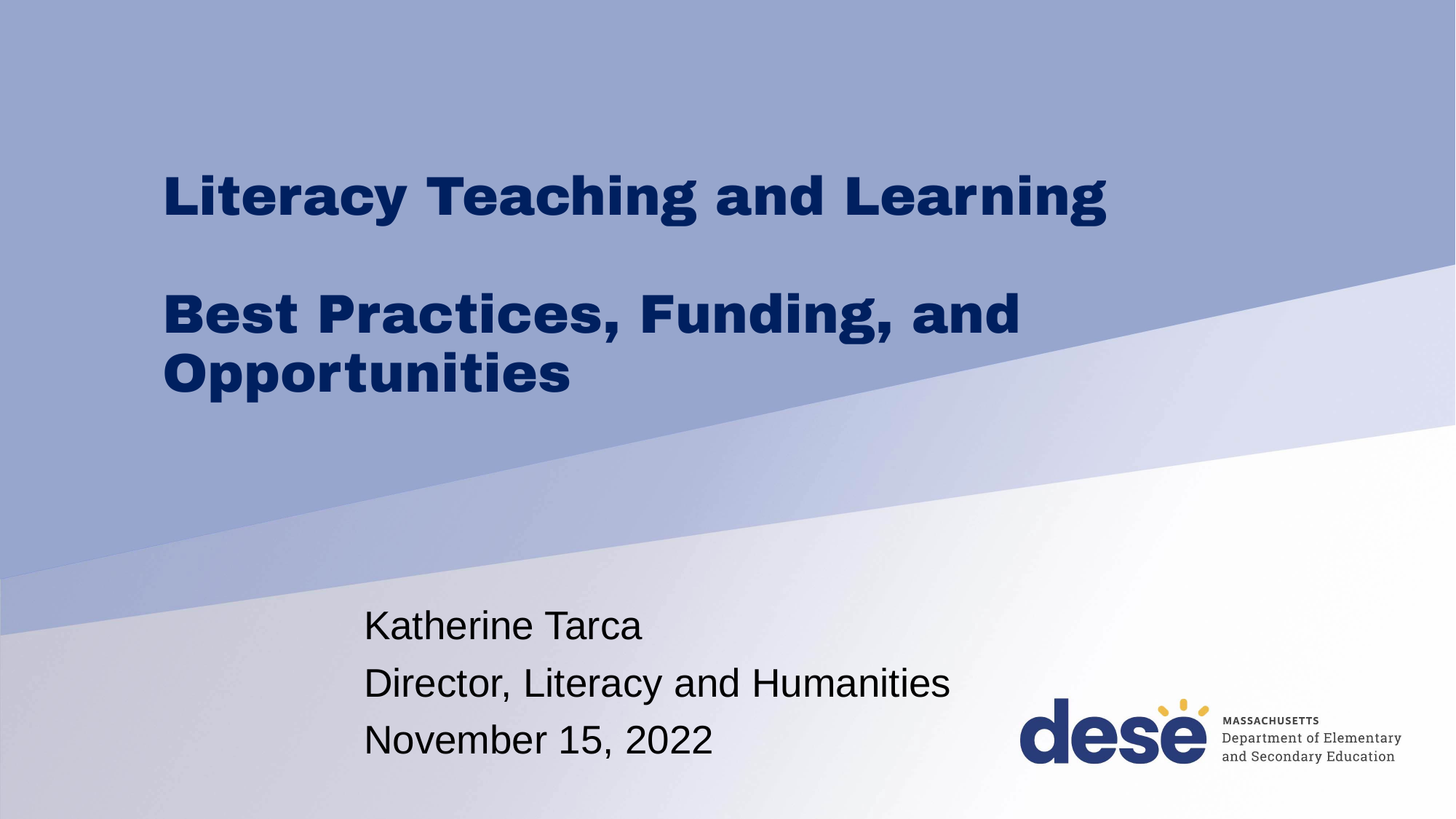

# Literacy Teaching and Learning Best Practices, Funding, and Opportunities
Katherine Tarca
Director, Literacy and Humanities
November 15, 2022